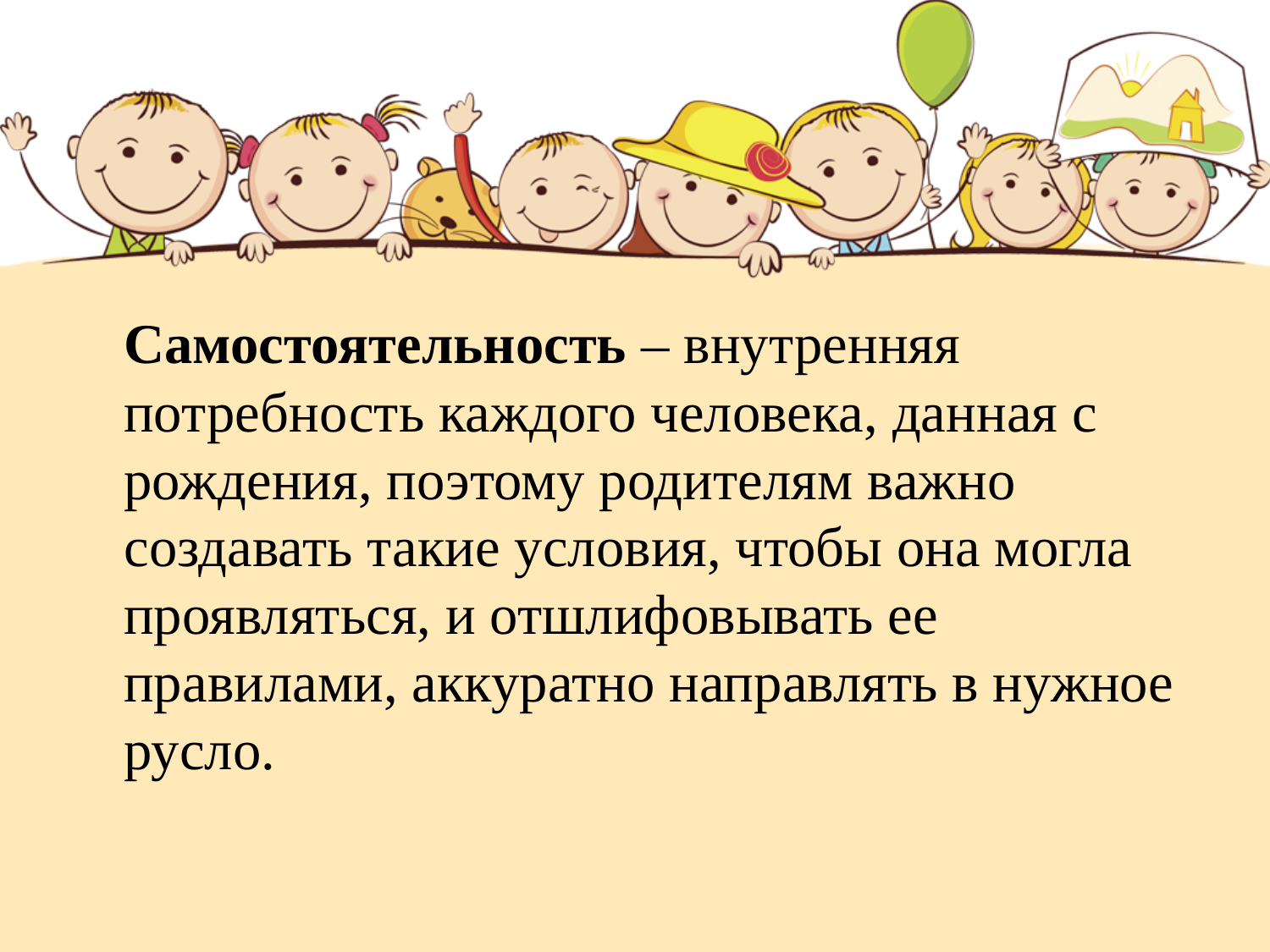

#

	Самостоятельность – внутренняя потребность каждого человека, данная с рождения, поэтому родителям важно создавать такие условия, чтобы она могла проявляться, и отшлифовывать ее правилами, аккуратно направлять в нужное русло.